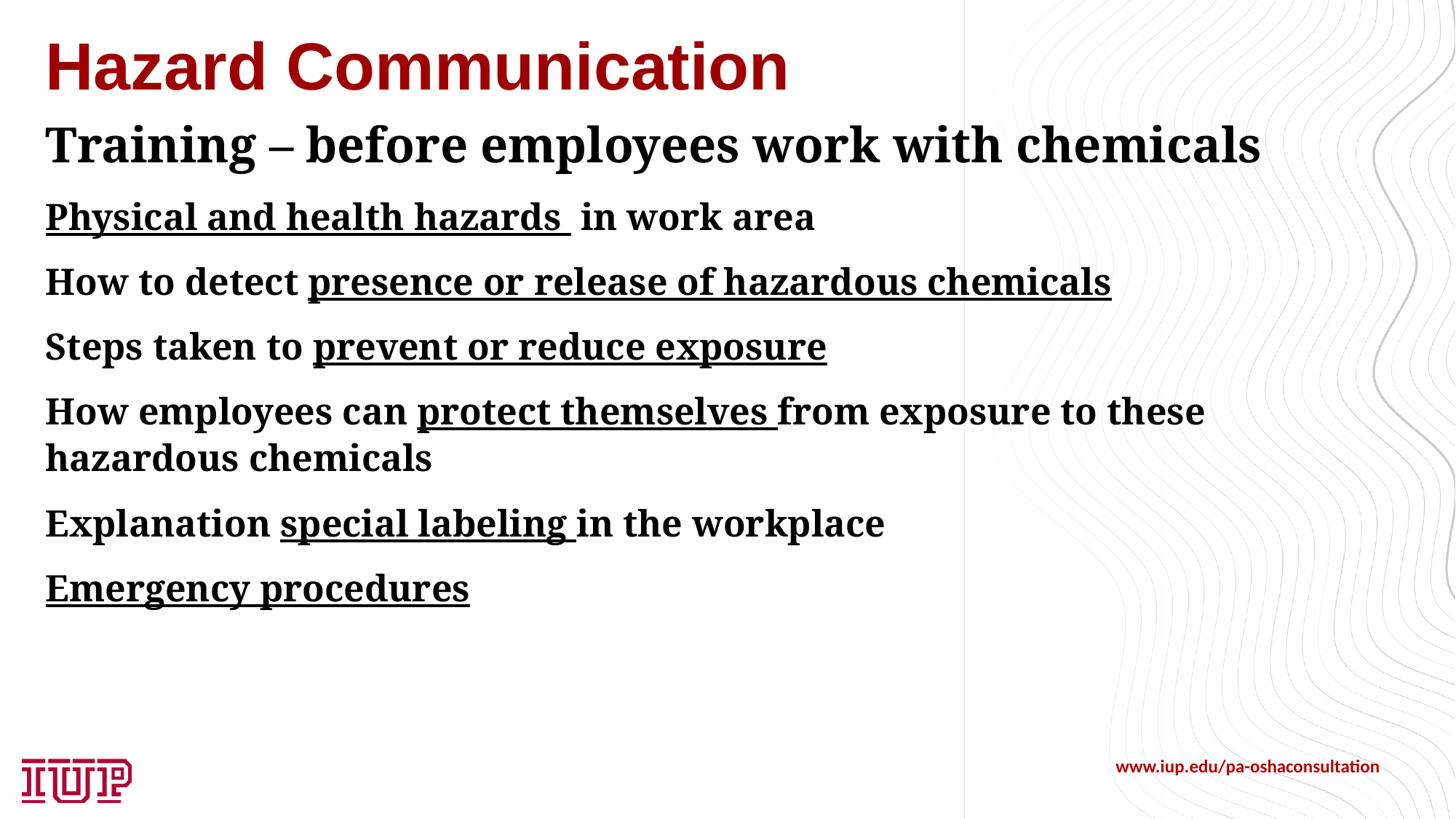

# Hazard Communication
Training – before employees work with chemicals
Physical and health hazards  in work area
How to detect presence or release of hazardous chemicals
Steps taken to prevent or reduce exposure
How employees can protect themselves from exposure to these hazardous chemicals
Explanation special labeling in the workplace
Emergency procedures

www.iup.edu/pa-oshaconsultation